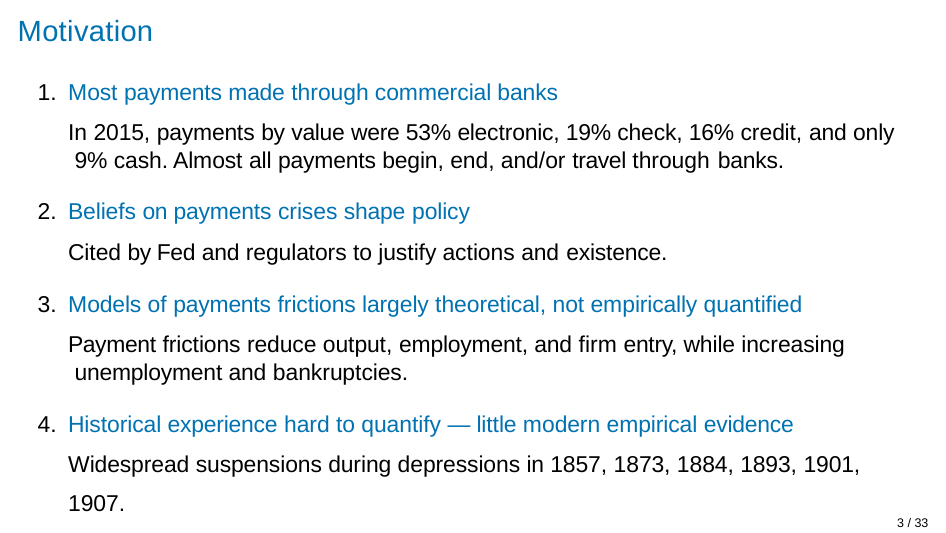

# Motivation
Most payments made through commercial banks
In 2015, payments by value were 53% electronic, 19% check, 16% credit, and only  9% cash. Almost all payments begin, end, and/or travel through banks.
Beliefs on payments crises shape policy
Cited by Fed and regulators to justify actions and existence.

Models of payments frictions largely theoretical, not empirically quantified
Payment frictions reduce output, employment, and firm entry, while increasing  unemployment and bankruptcies.
Historical experience hard to quantify — little modern empirical evidence  Widespread suspensions during depressions in 1857, 1873, 1884, 1893, 1901, 1907.
3 / 33